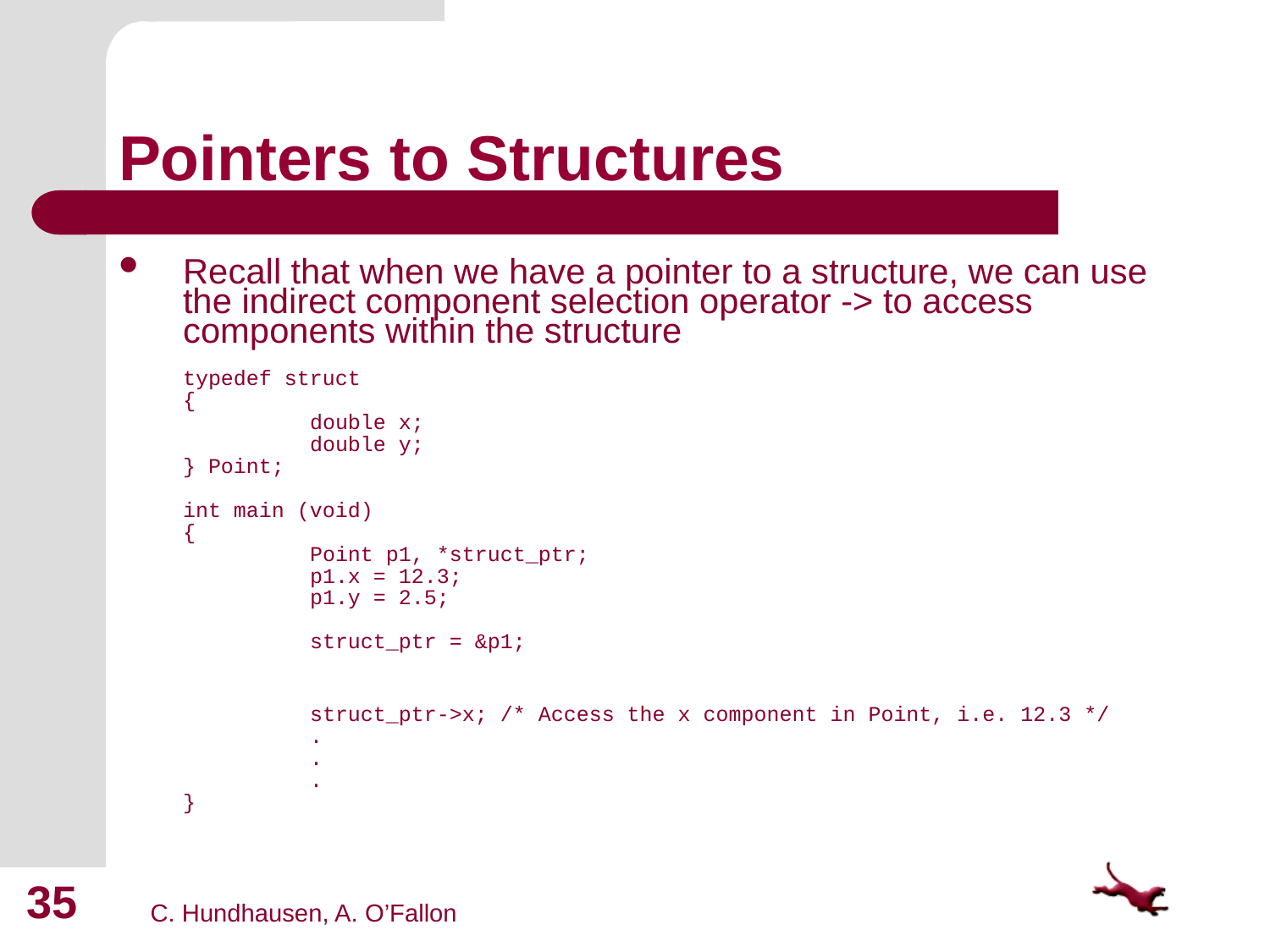

# Pointers to Structures
Recall that when we have a pointer to a structure, we can use the indirect component selection operator -> to access components within the structure

	typedef struct
	{
		double x;
		double y;
	} Point;

	int main (void)
	{
		Point p1, *struct_ptr;
		p1.x = 12.3;
		p1.y = 2.5;

		struct_ptr = &p1;

		struct_ptr->x; /* Access the x component in Point, i.e. 12.3 */
		.
		.
		.
	}

35
C. Hundhausen, A. O’Fallon